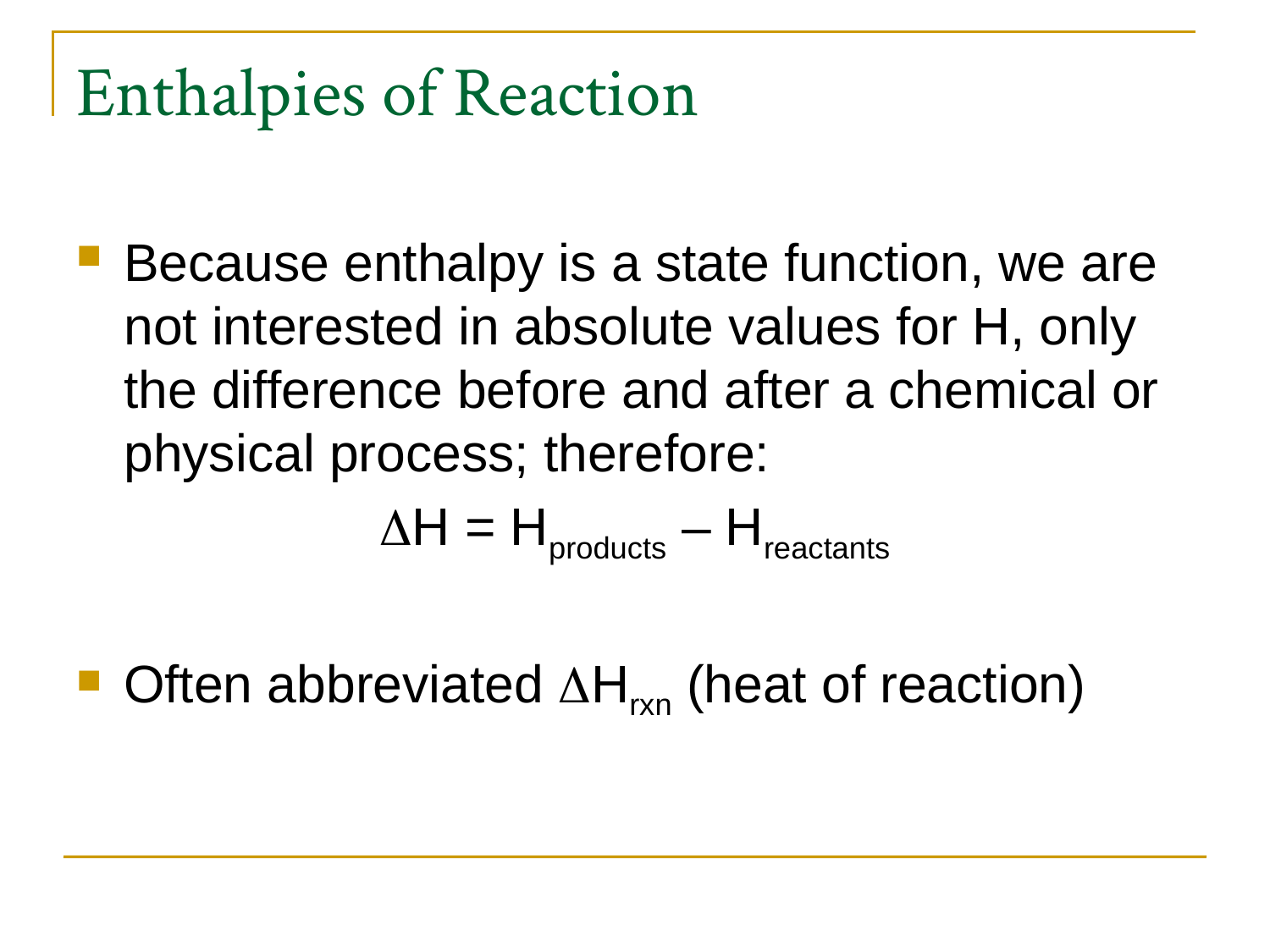

# Enthalpies of Reaction
Because enthalpy is a state function, we are not interested in absolute values for H, only the difference before and after a chemical or physical process; therefore:
ΔH = Hproducts – Hreactants

Often abbreviated ΔHrxn (heat of reaction)